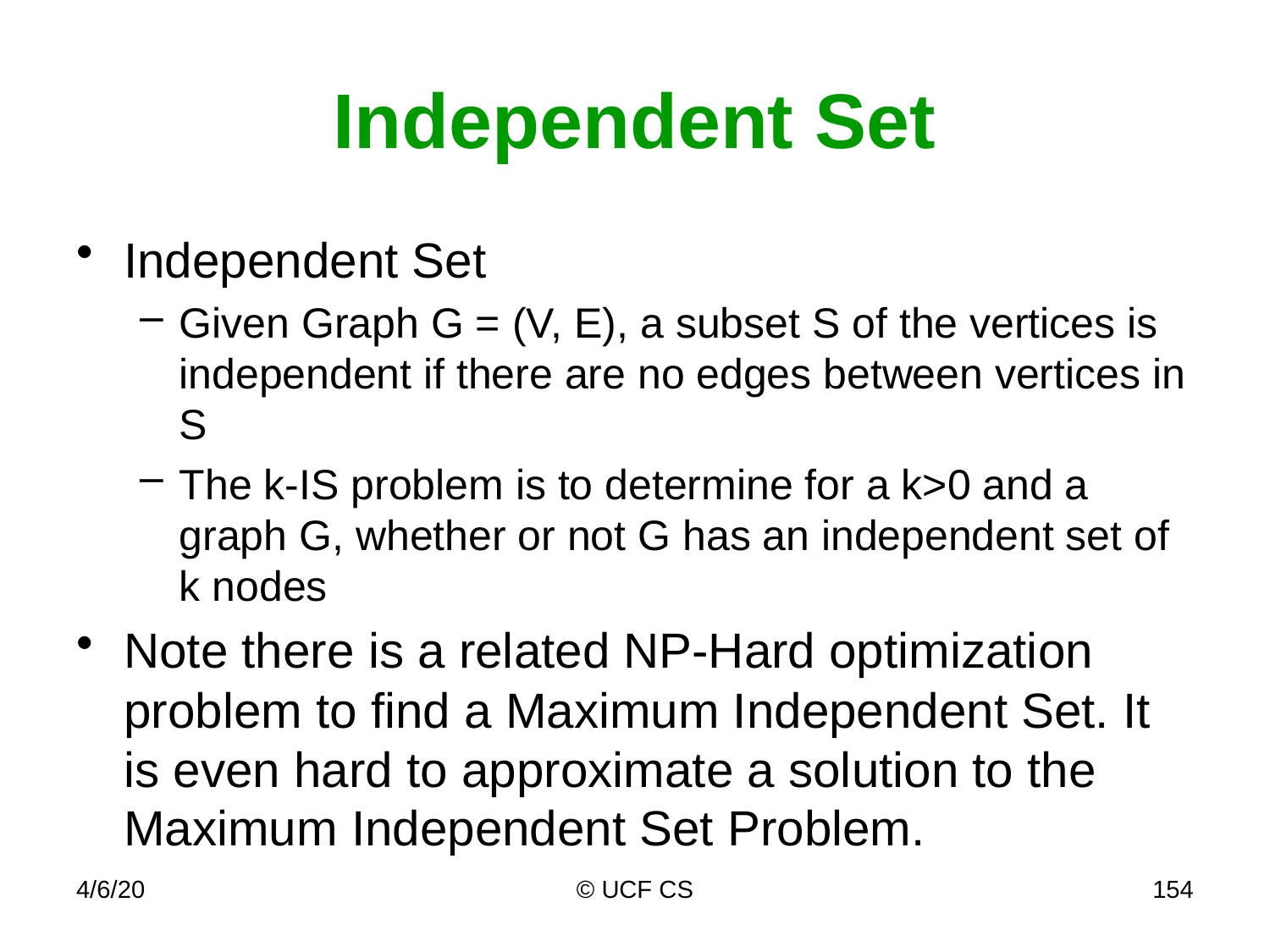

# Independent Set
Independent Set
Given Graph G = (V, E), a subset S of the vertices is independent if there are no edges between vertices in S
The k-IS problem is to determine for a k>0 and a graph G, whether or not G has an independent set of k nodes
Note there is a related NP-Hard optimization problem to find a Maximum Independent Set. It is even hard to approximate a solution to the Maximum Independent Set Problem.
4/6/20
© UCF CS
154